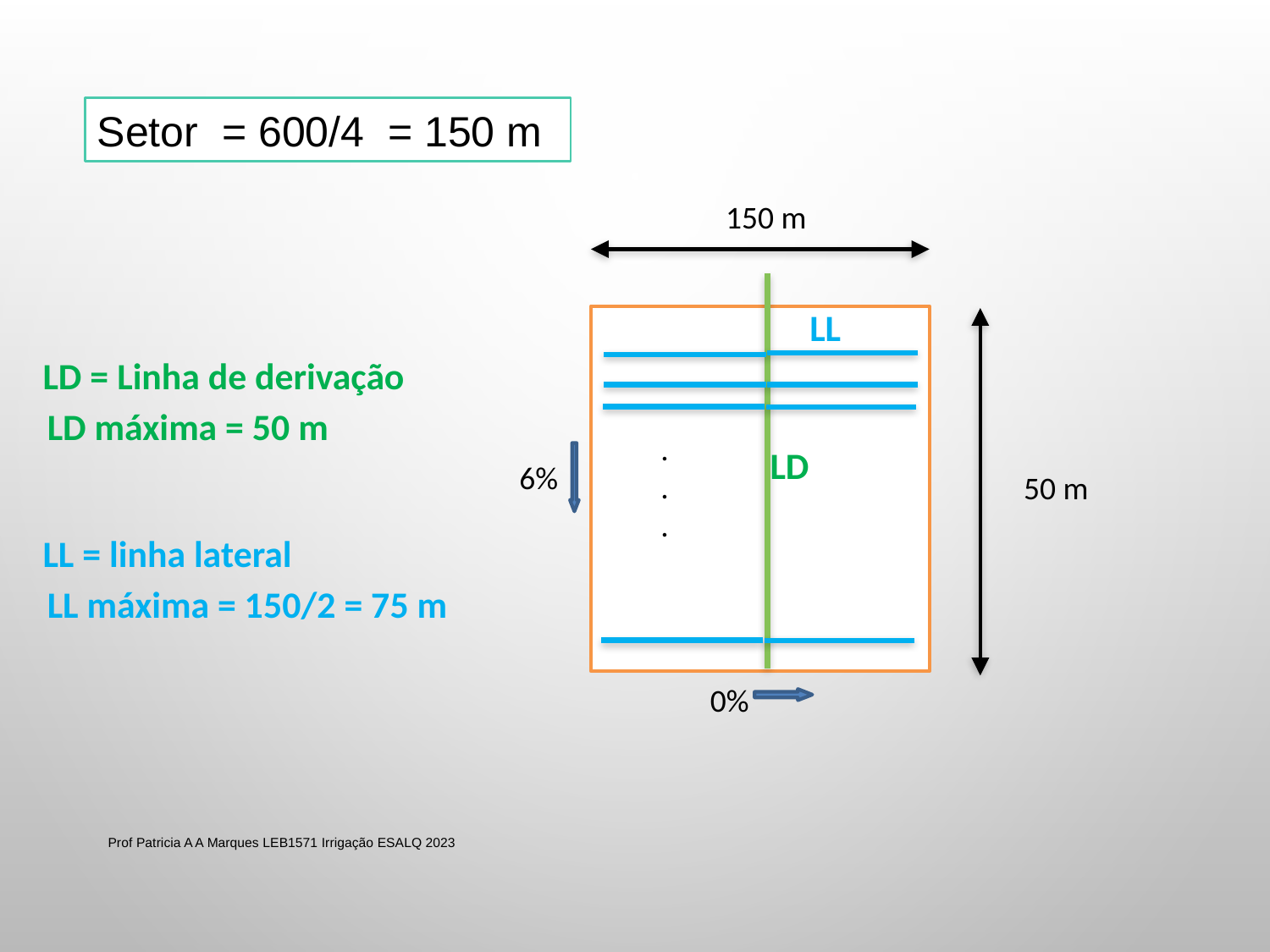

Setor  = 600/4  = 150 m
150 m
LL

6%
50 m
LD = Linha de derivação

LL = linha lateral
LD máxima = 50 m

LL máxima = 150/2 = 75 m
.
.
.

LD

0%
Prof Patricia A A Marques LEB1571 Irrigação ESALQ 2023